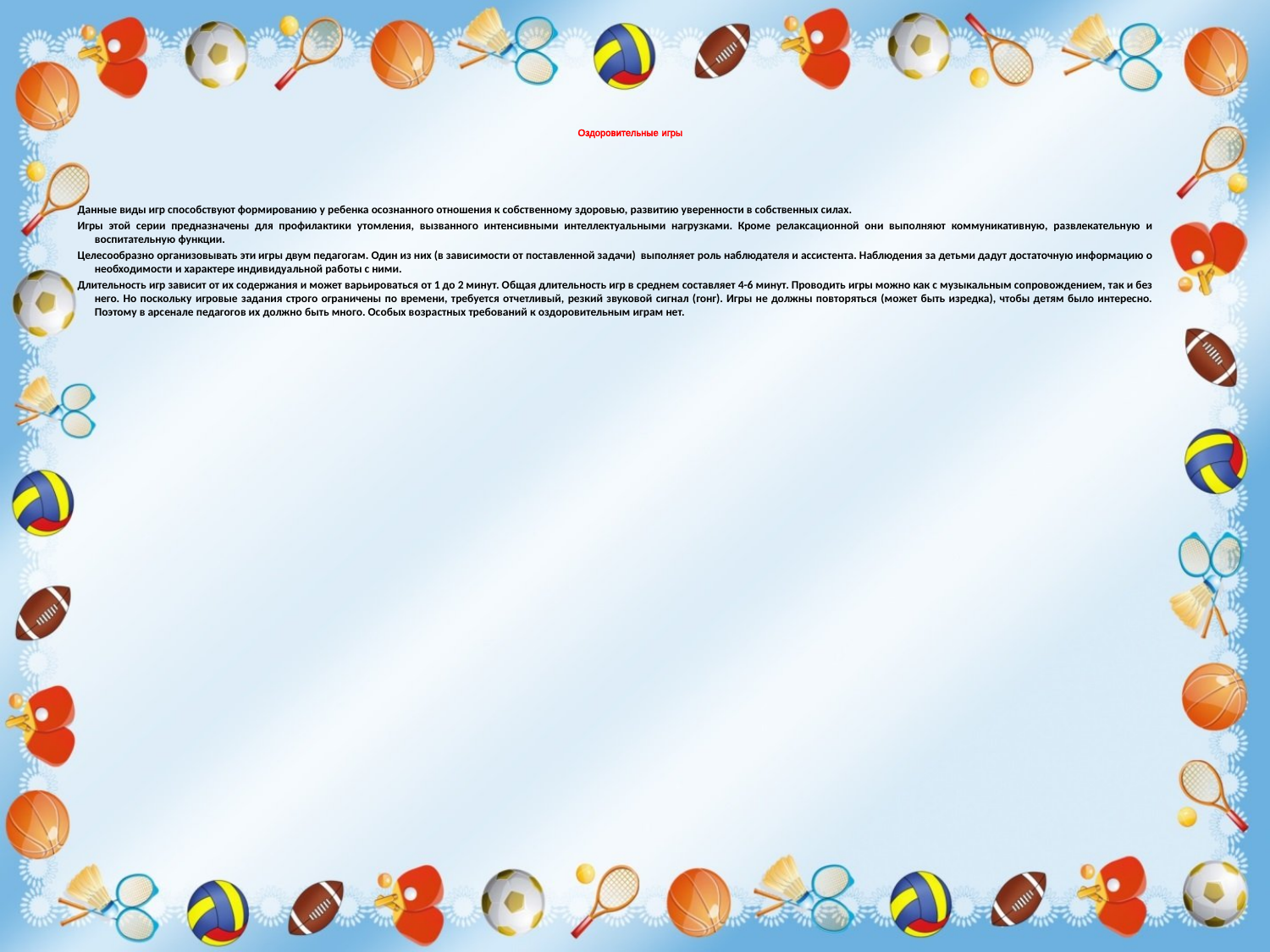

# Оздоровительные игры
Данные виды игр способствуют формированию у ребенка осознанного отношения к собственному здоровью, развитию уверенности в собственных силах.
Игры этой серии предназначены для профилактики утомления, вызванного интенсивными интеллектуальными нагрузками. Кроме релаксационной они выполняют коммуникативную, развлекательную и воспитательную функции.
Целесообразно организовывать эти игры двум педагогам. Один из них (в зависимости от поставленной задачи)  выполняет роль наблюдателя и ассистента. Наблюдения за детьми дадут достаточную информацию о необходимости и характере индивидуальной работы с ними.
Длительность игр зависит от их содержания и может варьироваться от 1 до 2 минут. Общая длительность игр в среднем составляет 4-6 минут. Проводить игры можно как с музыкальным сопровождением, так и без него. Но поскольку игровые задания строго ограничены по времени, требуется отчетливый, резкий звуковой сигнал (гонг). Игры не должны повторяться (может быть изредка), чтобы детям было интересно. Поэтому в арсенале педагогов их должно быть много. Особых возрастных требований к оздоровительным играм нет.